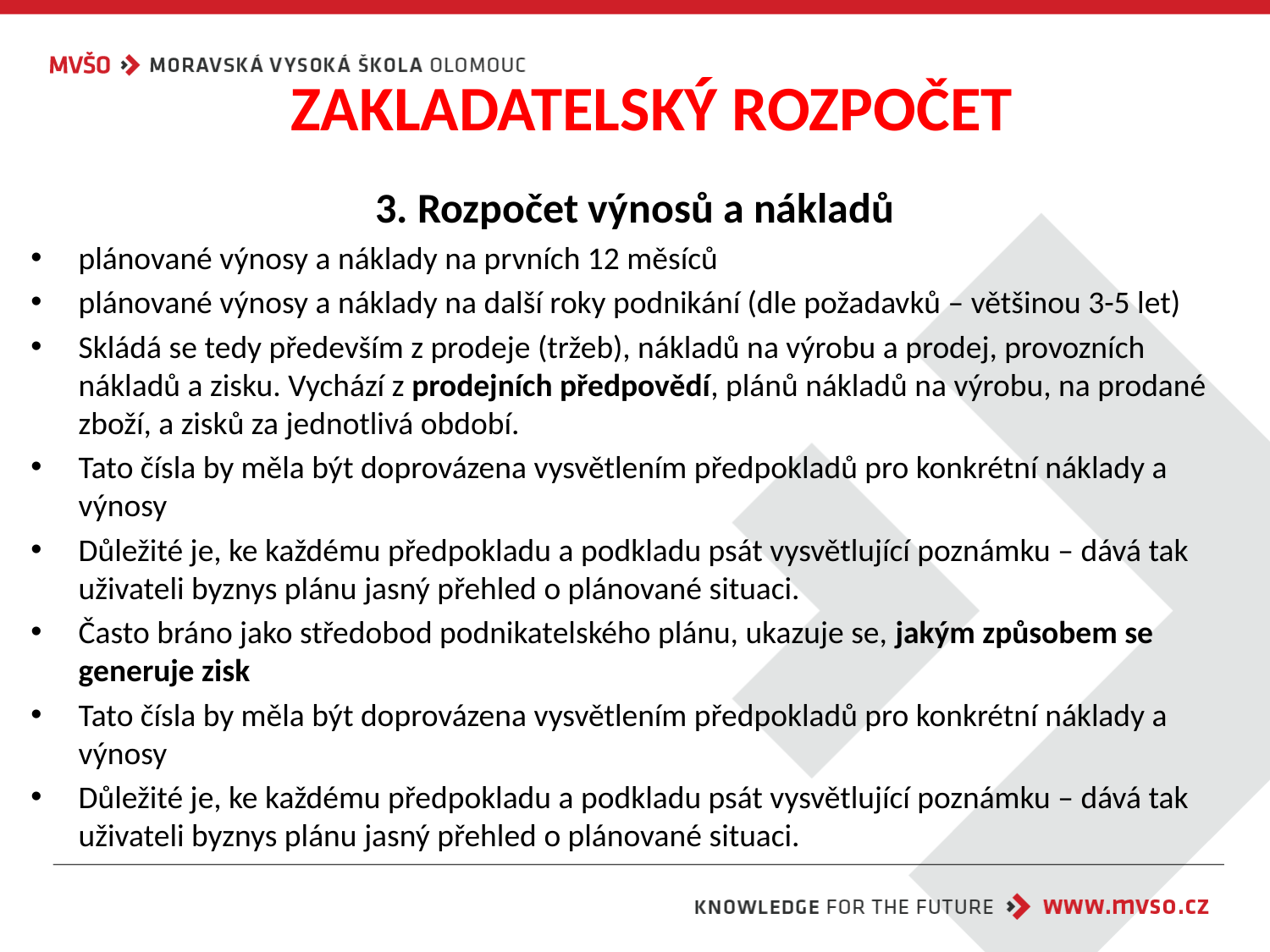

# ZAKLADATELSKÝ ROZPOČET
3. Rozpočet výnosů a nákladů
plánované výnosy a náklady na prvních 12 měsíců
plánované výnosy a náklady na další roky podnikání (dle požadavků – většinou 3-5 let)
Skládá se tedy především z prodeje (tržeb), nákladů na výrobu a prodej, provozních nákladů a zisku. Vychází z prodejních předpovědí, plánů nákladů na výrobu, na prodané zboží, a zisků za jednotlivá období.
Tato čísla by měla být doprovázena vysvětlením předpokladů pro konkrétní náklady a výnosy
Důležité je, ke každému předpokladu a podkladu psát vysvětlující poznámku – dává tak uživateli byznys plánu jasný přehled o plánované situaci.
Často bráno jako středobod podnikatelského plánu, ukazuje se, jakým způsobem se generuje zisk
Tato čísla by měla být doprovázena vysvětlením předpokladů pro konkrétní náklady a výnosy
Důležité je, ke každému předpokladu a podkladu psát vysvětlující poznámku – dává tak uživateli byznys plánu jasný přehled o plánované situaci.